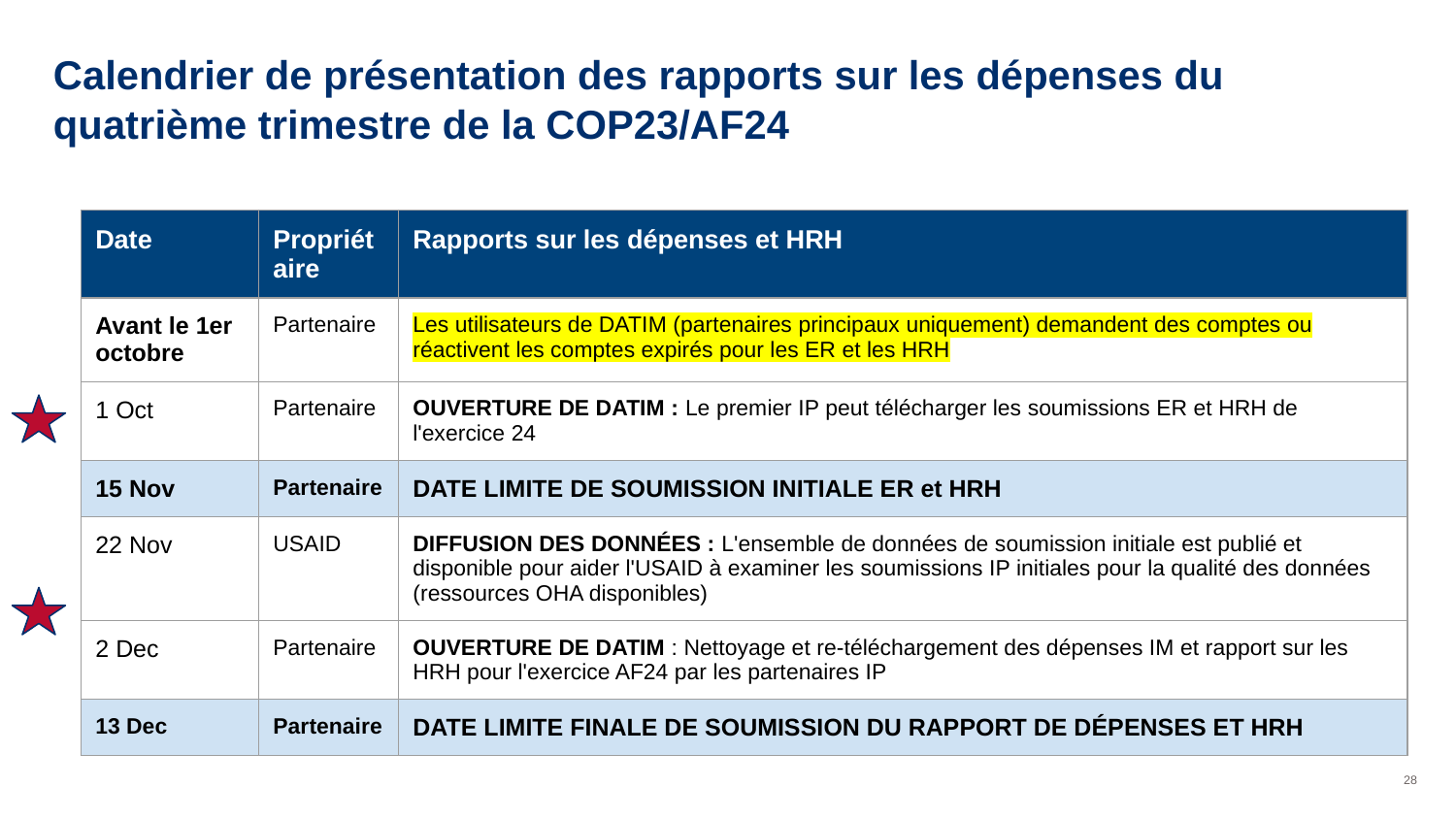

# Calendrier de présentation des rapports sur les dépenses du quatrième trimestre de la COP23/AF24
| Date | Propriétaire | Rapports sur les dépenses et HRH |
| --- | --- | --- |
| Avant le 1er octobre | Partenaire | Les utilisateurs de DATIM (partenaires principaux uniquement) demandent des comptes ou réactivent les comptes expirés pour les ER et les HRH |
| 1 Oct | Partenaire | OUVERTURE DE DATIM : Le premier IP peut télécharger les soumissions ER et HRH de l'exercice 24 |
| 15 Nov | Partenaire | DATE LIMITE DE SOUMISSION INITIALE ER et HRH |
| 22 Nov | USAID | DIFFUSION DES DONNÉES : L'ensemble de données de soumission initiale est publié et disponible pour aider l'USAID à examiner les soumissions IP initiales pour la qualité des données (ressources OHA disponibles) |
| 2 Dec | Partenaire | OUVERTURE DE DATIM : Nettoyage et re-téléchargement des dépenses IM et rapport sur les HRH pour l'exercice AF24 par les partenaires IP |
| 13 Dec | Partenaire | DATE LIMITE FINALE DE SOUMISSION DU RAPPORT DE DÉPENSES ET HRH |

28